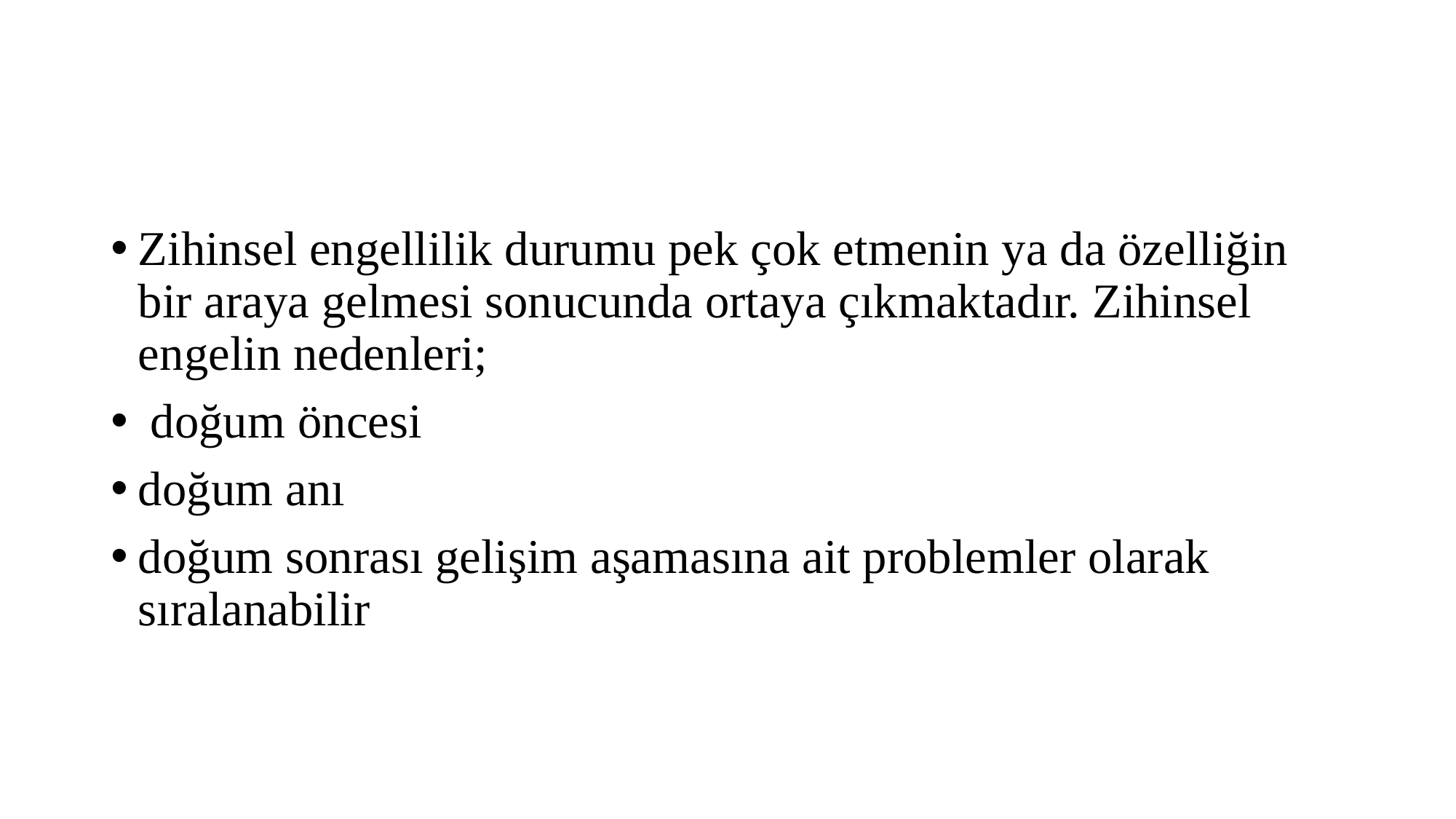

#
Zihinsel engellilik durumu pek çok etmenin ya da özelliğin bir araya gelmesi sonucunda ortaya çıkmaktadır. Zihinsel engelin nedenleri;
 doğum öncesi
doğum anı
doğum sonrası gelişim aşamasına ait problemler olarak sıralanabilir